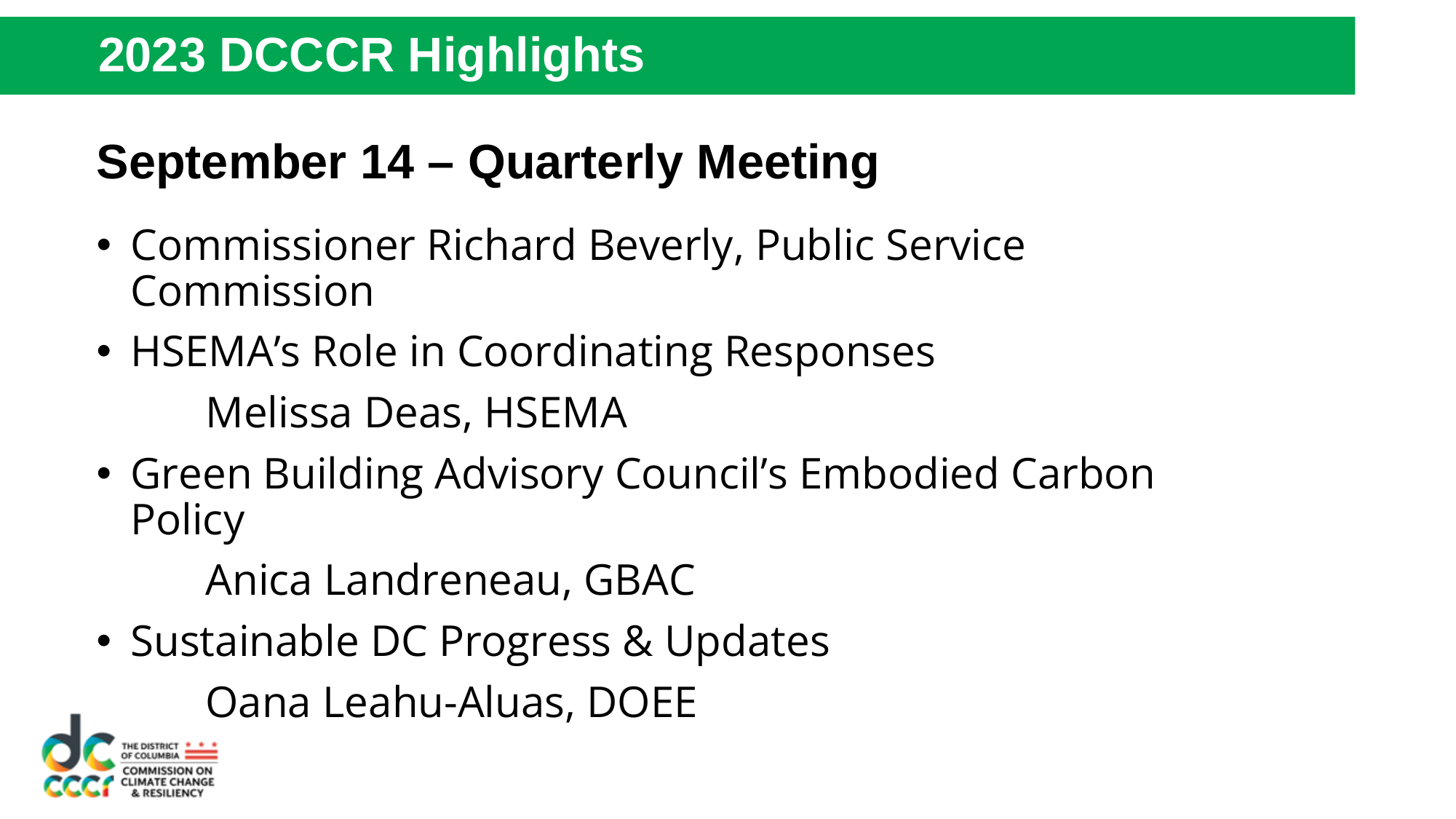

# 2023 DCCCR Highlights
September 14 – Quarterly Meeting
Commissioner Richard Beverly, Public Service Commission
HSEMA’s Role in Coordinating Responses
	Melissa Deas, HSEMA
Green Building Advisory Council’s Embodied Carbon Policy
	Anica Landreneau, GBAC
Sustainable DC Progress & Updates
	Oana Leahu-Aluas, DOEE